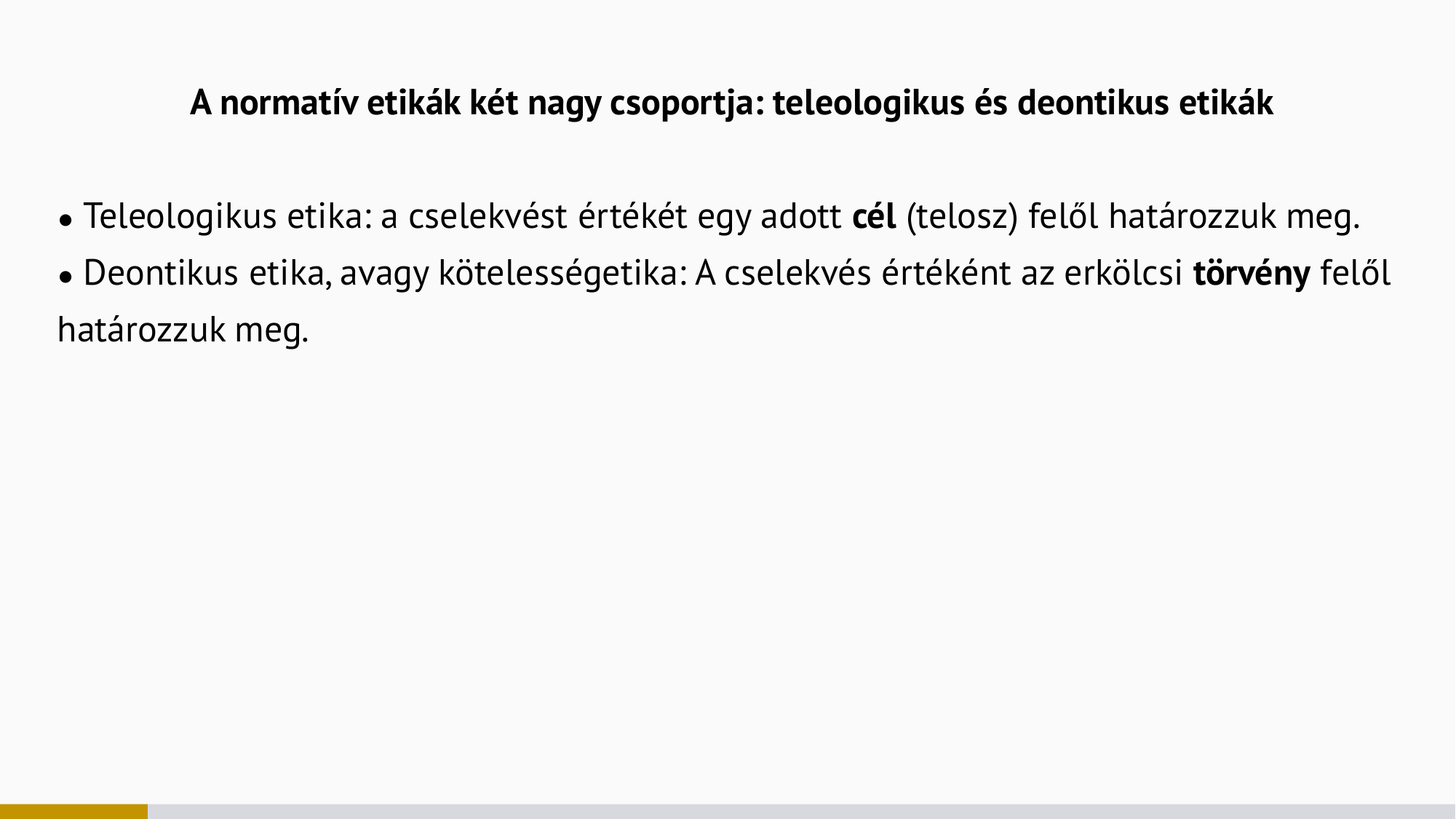

A normatív etikák két nagy csoportja: teleologikus és deontikus etikák

● Teleologikus etika: a cselekvést értékét egy adott cél (telosz) felől határozzuk meg.
● Deontikus etika, avagy kötelességetika: A cselekvés értéként az erkölcsi törvény felől határozzuk meg.

#